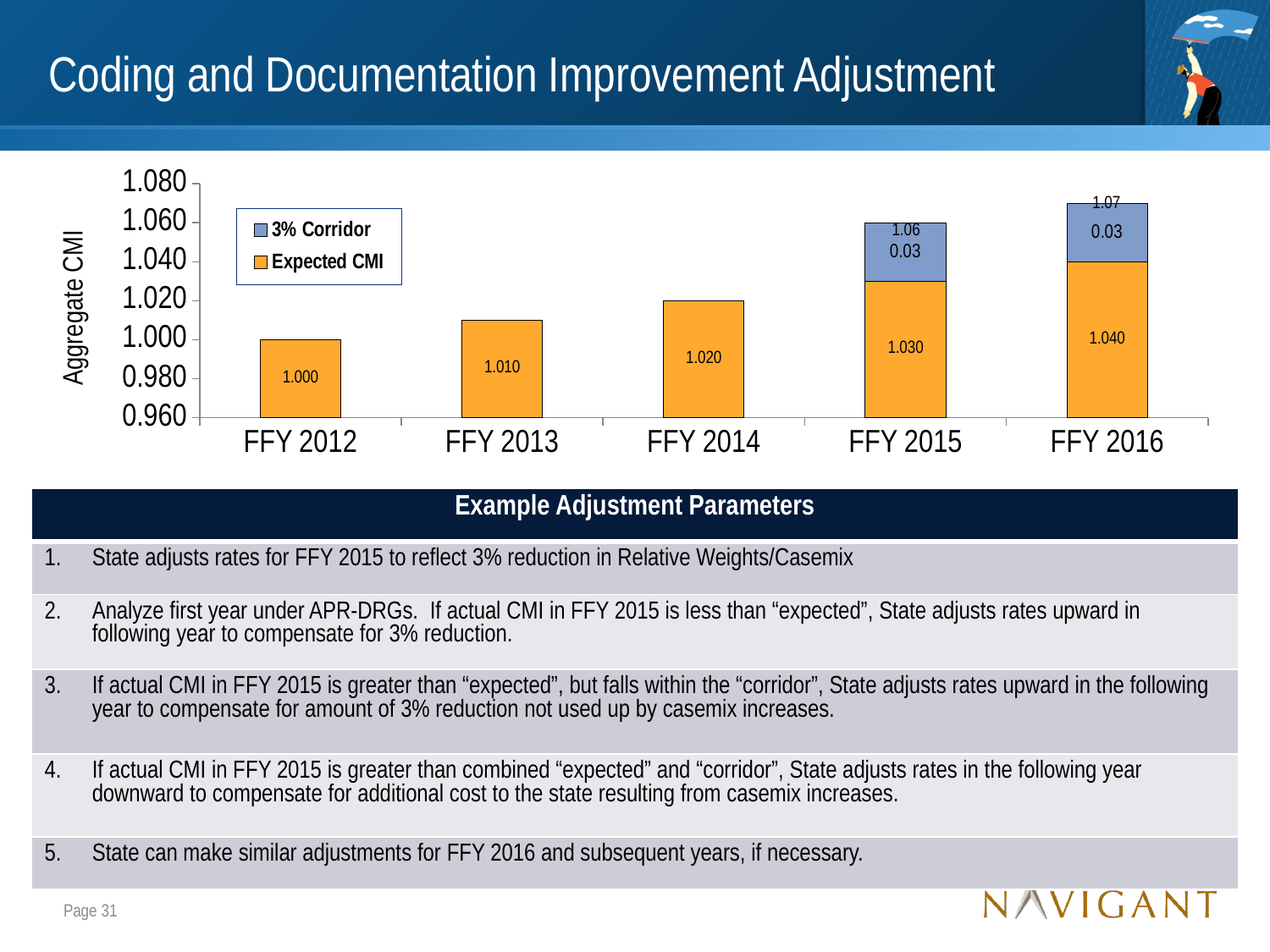

Coding and Documentation Improvement Adjustment

### Chart

| Category | Expected CMI | 3% Corridor |
|---|---|---|
| FFY 2012 | 1.0 | None |
| FFY 2013 | 1.01 | None |
| FFY 2014 | 1.02 | None |
| FFY 2015 | 1.03 | 0.03 |
| FFY 2016 | 1.04 | 0.03 |
1.06
Aggregate CMI
| Example Adjustment Parameters |
| --- |
| State adjusts rates for FFY 2015 to reflect 3% reduction in Relative Weights/Casemix |
| Analyze first year under APR-DRGs. If actual CMI in FFY 2015 is less than “expected”, State adjusts rates upward in following year to compensate for 3% reduction. |
| If actual CMI in FFY 2015 is greater than “expected”, but falls within the “corridor”, State adjusts rates upward in the following year to compensate for amount of 3% reduction not used up by casemix increases. |
| If actual CMI in FFY 2015 is greater than combined “expected” and “corridor”, State adjusts rates in the following year downward to compensate for additional cost to the state resulting from casemix increases. |
| State can make similar adjustments for FFY 2016 and subsequent years, if necessary. |
Page 31